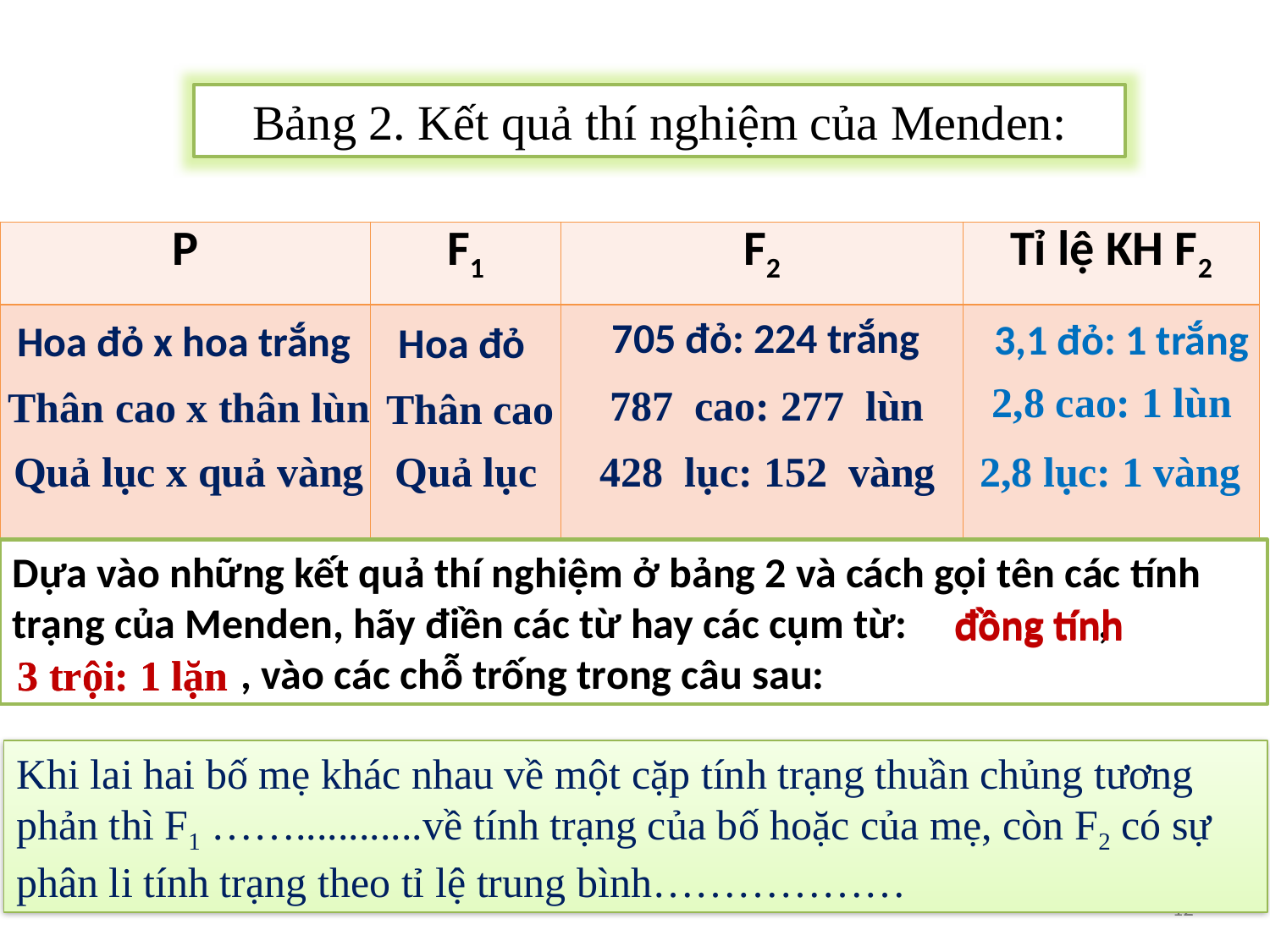

Bảng 2. Kết quả thí nghiệm của Menden:
| P | F1 | F2 | Tỉ lệ KH F2 |
| --- | --- | --- | --- |
|  |  |  |  |
705 đỏ: 224 trắng
3,1 đỏ: 1 trắng
Hoa đỏ x hoa trắng
Hoa đỏ
2,8 cao: 1 lùn
787  cao: 277  lùn
Thân cao x thân lùn
Thân cao
2,8 lục: 1 vàng
428  lục: 152  vàng
Quả lục
Quả lục x quả vàng
Dựa vào những kết quả thí nghiệm ở bảng 2 và cách gọi tên các tính trạng của Menden, hãy điền các từ hay các cụm từ:                    ,
                        , vào các chỗ trống trong câu sau:
đồng tính
đồng tính
3 trội: 1 lặn
3 trội: 1 lặn
Khi lai hai bố mẹ khác nhau về một cặp tính trạng thuần chủng tương phản thì F1 ……............về tính trạng của bố hoặc của mẹ, còn F2 có sự phân li tính trạng theo tỉ lệ trung bình………………
12